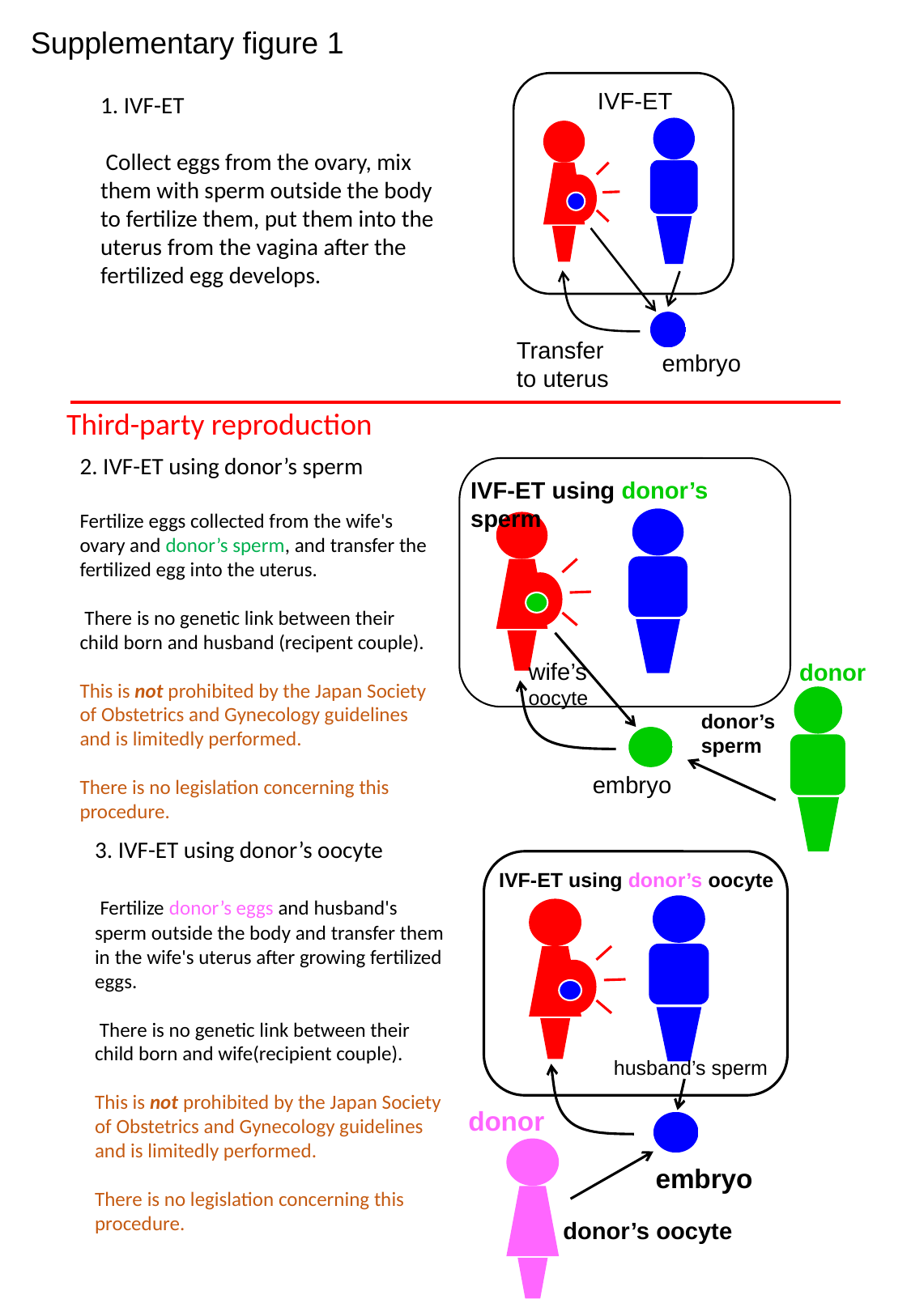

Supplementary figure 1

 IVF-ET

Transfer to uterus
embryo

1. IVF-ET

 Collect eggs from the ovary, mix them with sperm outside the body to fertilize them, put them into the uterus from the vagina after the fertilized egg develops.
Third-party reproduction
2. IVF-ET using donor’s sperm

Fertilize eggs collected from the wife's ovary and donor’s sperm, and transfer the fertilized egg into the uterus.

 There is no genetic link between their child born and husband (recipent couple).

This is not prohibited by the Japan Society of Obstetrics and Gynecology guidelines and is limitedly performed.

There is no legislation concerning this procedure.

IVF-ET using donor’s sperm

embryo

wife’s oocyte
donor
donor’s sperm

3. IVF-ET using donor’s oocyte

 Fertilize donor’s eggs and husband's sperm outside the body and transfer them in the wife's uterus after growing fertilized eggs.

 There is no genetic link between their child born and wife(recipient couple).

This is not prohibited by the Japan Society of Obstetrics and Gynecology guidelines and is limitedly performed.

There is no legislation concerning this procedure.

IVF-ET using donor’s oocyte
donor
embryo
donor’s oocyte
husband’s sperm